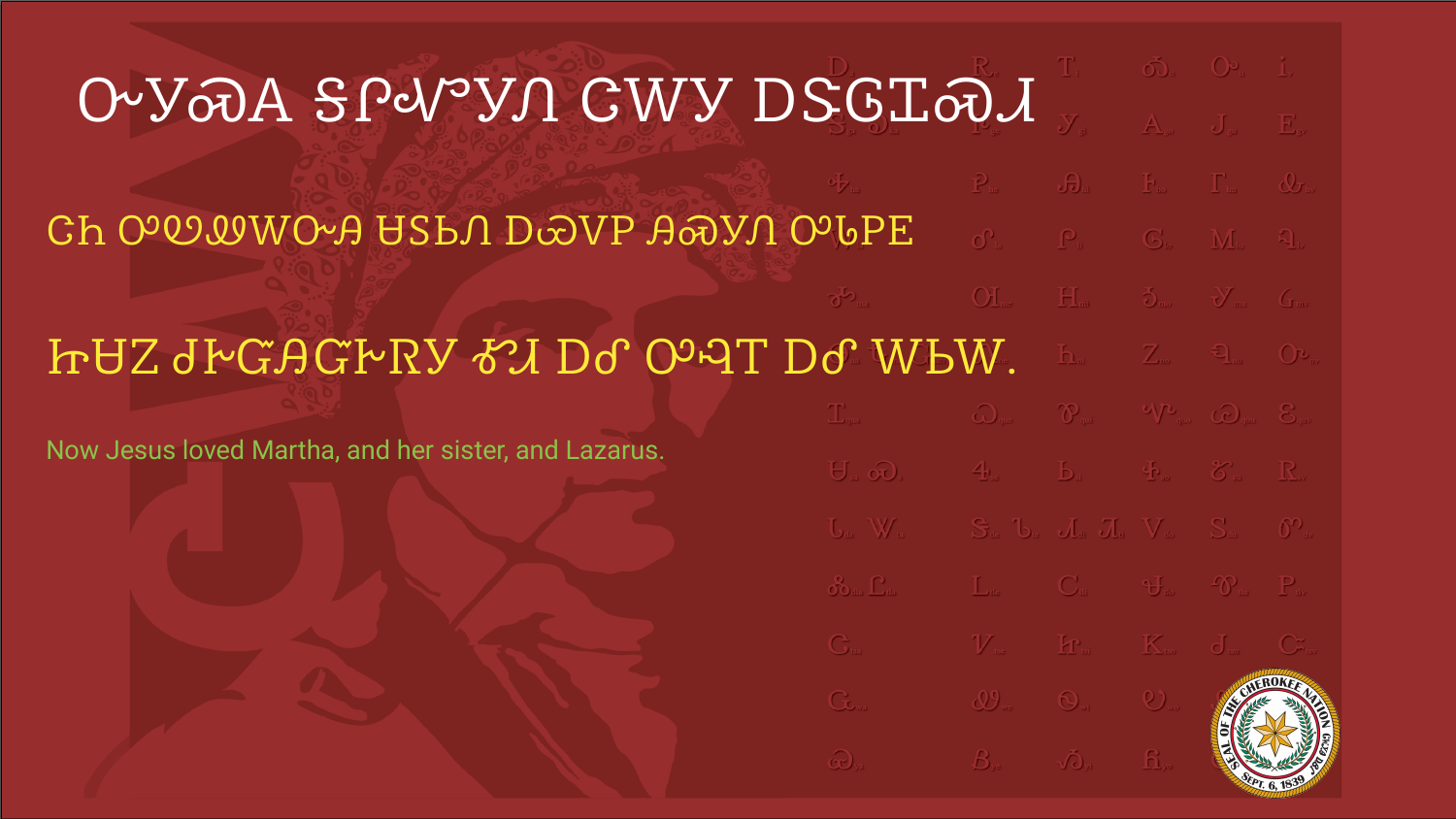

# ᏅᎩᏍᎪ ᎦᎵᏉᎩᏁ ᏣᎳᎩ ᎠᏕᎶᏆᏍᏗ
ᏣᏂ ᎤᏬᏪᎳᏅᎯ ᏌᏚᏏᏁ ᎠᏯᏙᏢ ᎯᏍᎩᏁ ᎤᏓᏢᎬ
ᏥᏌᏃ ᏧᎨᏳᎯᏳᎨᏒᎩ ᎹᏗ ᎠᎴ ᎤᎸᎢ ᎠᎴ ᎳᏏᎳ.
Now Jesus loved Martha, and her sister, and Lazarus.